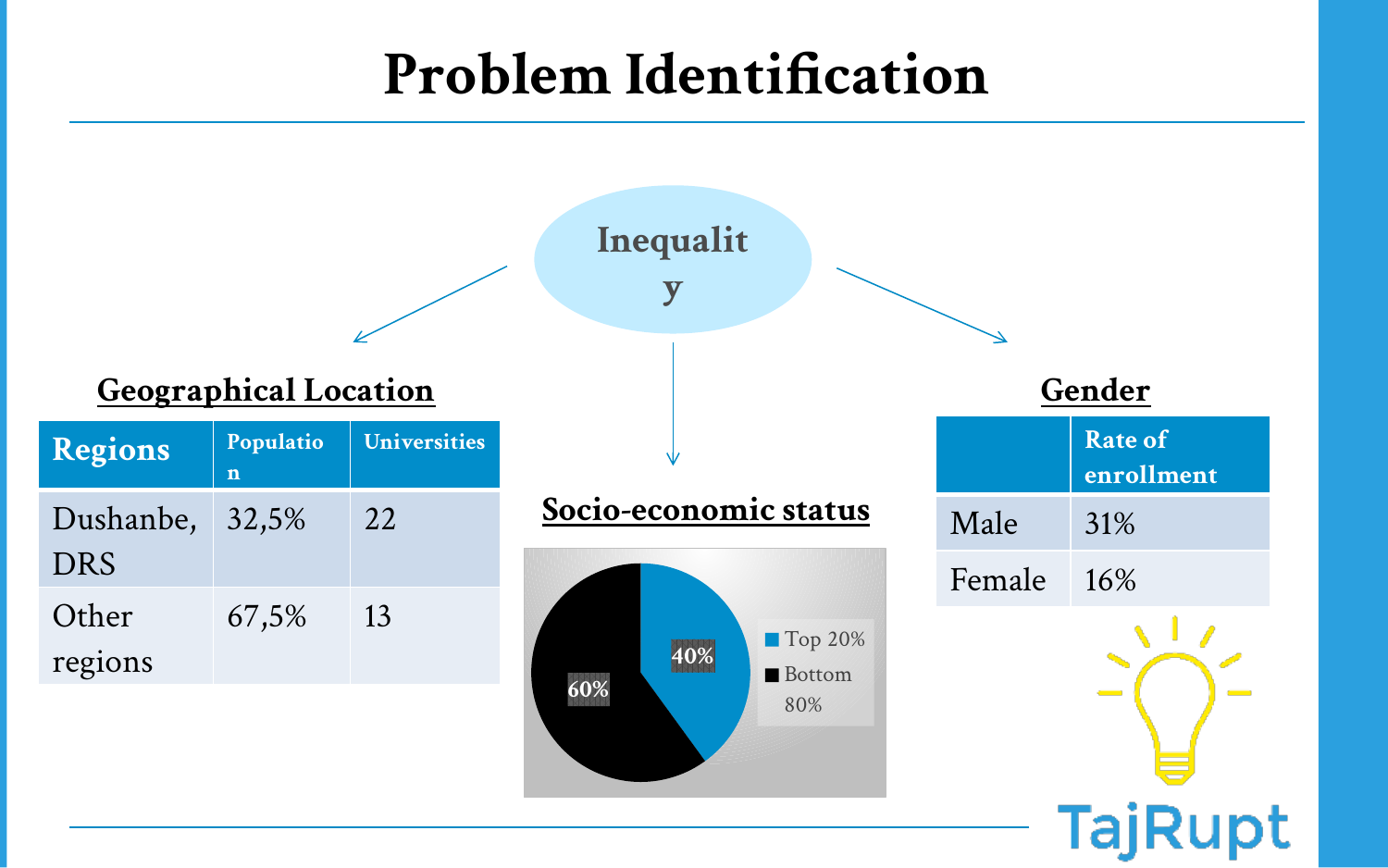

Problem Identification
Inequality
Geographical Location
Gender
|  | Rate of enrollment |
| --- | --- |
| Male | 31% |
| Female | 16% |
| Regions | Population | Universities |
| --- | --- | --- |
| Dushanbe, DRS | 32,5% | 22 |
| Other regions | 67,5% | 13 |
   Socio-economic status

### Chart

| Category | Column1 |
|---|---|
| Top 20% | 0.4 |
| Bottom 80% | 0.6 |